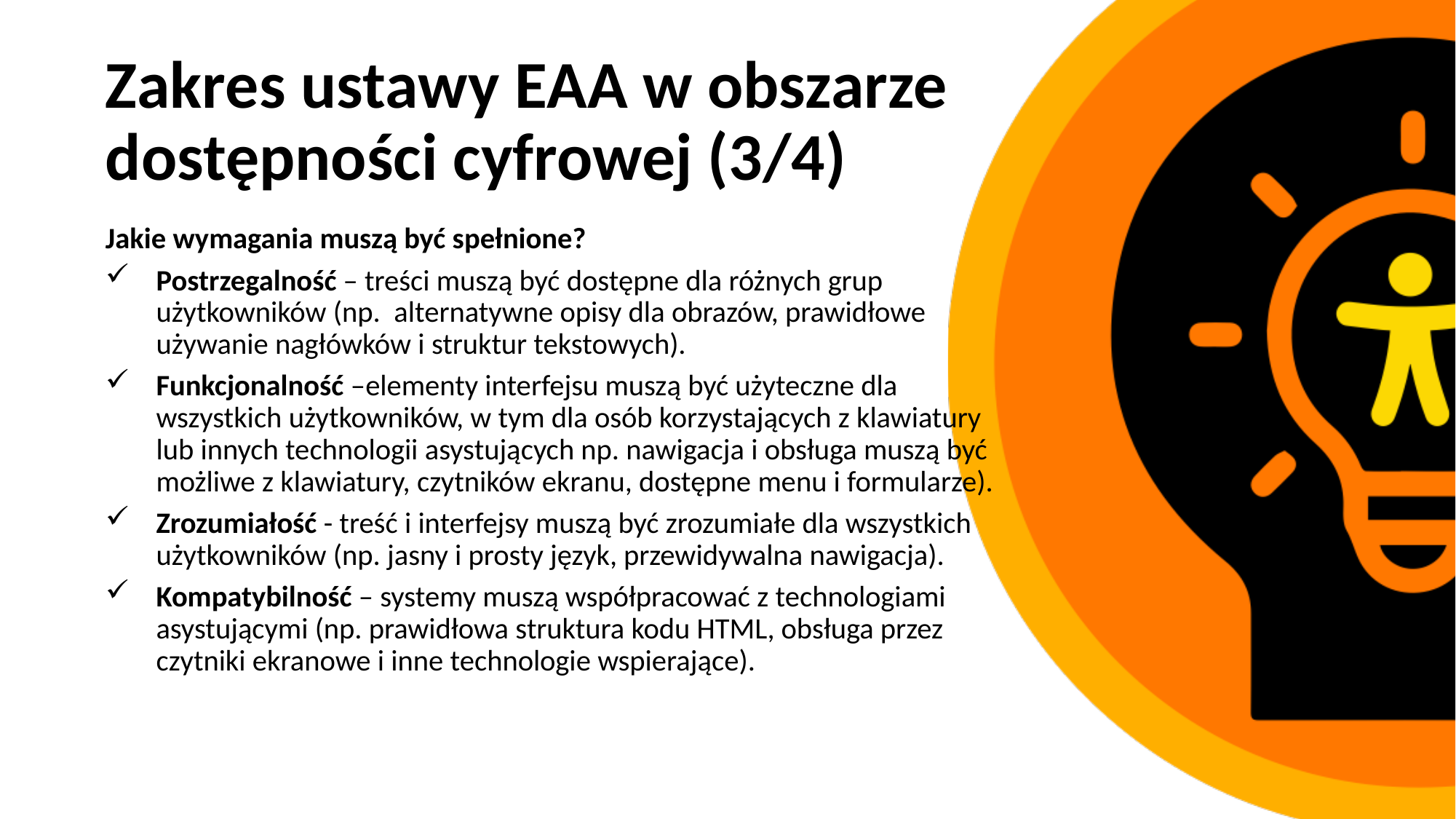

# Zakres ustawy EAA w obszarze dostępności cyfrowej (3/4)
Jakie wymagania muszą być spełnione?
Postrzegalność – treści muszą być dostępne dla różnych grup użytkowników (np.  alternatywne opisy dla obrazów, prawidłowe używanie nagłówków i struktur tekstowych).
Funkcjonalność –elementy interfejsu muszą być użyteczne dla wszystkich użytkowników, w tym dla osób korzystających z klawiatury lub innych technologii asystujących np. nawigacja i obsługa muszą być możliwe z klawiatury, czytników ekranu, dostępne menu i formularze).
Zrozumiałość - treść i interfejsy muszą być zrozumiałe dla wszystkich użytkowników (np. jasny i prosty język, przewidywalna nawigacja).
Kompatybilność – systemy muszą współpracować z technologiami asystującymi (np. prawidłowa struktura kodu HTML, obsługa przez czytniki ekranowe i inne technologie wspierające).